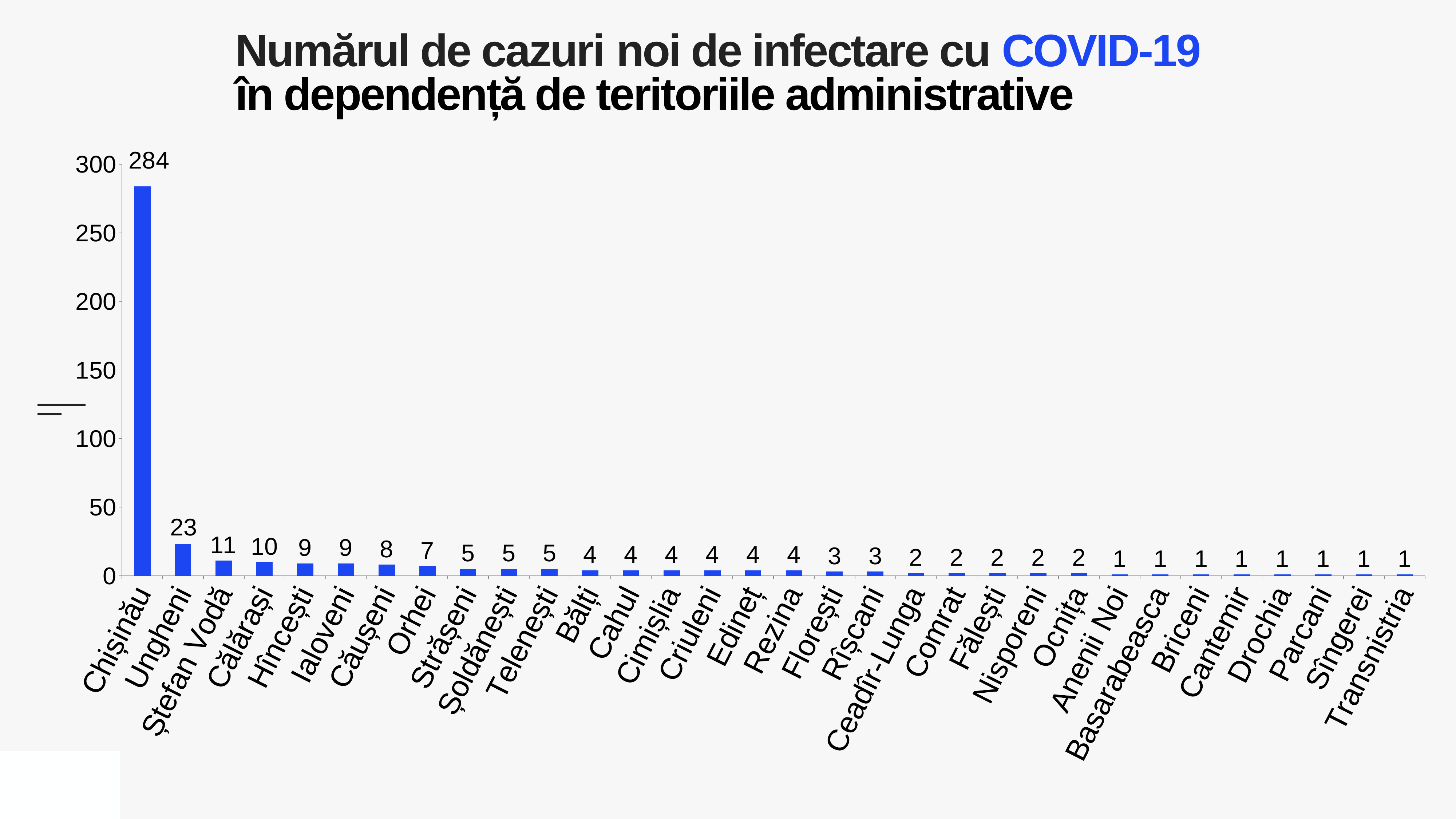

Numărul de cazuri noi de infectare cu COVID-19
în dependență de teritoriile administrative

### Chart

| Category | Cazuri |
|---|---|
| Chișinău | 284.0 |
| Ungheni | 23.0 |
| Ștefan Vodă | 11.0 |
| Călărași | 10.0 |
| Hîncești | 9.0 |
| Ialoveni | 9.0 |
| Căușeni | 8.0 |
| Orhei | 7.0 |
| Strășeni | 5.0 |
| Șoldănești | 5.0 |
| Telenești | 5.0 |
| Bălți | 4.0 |
| Cahul | 4.0 |
| Cimișlia | 4.0 |
| Criuleni | 4.0 |
| Edineț | 4.0 |
| Rezina | 4.0 |
| Florești | 3.0 |
| Rîșcani | 3.0 |
| Ceadîr-Lunga | 2.0 |
| Comrat | 2.0 |
| Fălești | 2.0 |
| Nisporeni | 2.0 |
| Ocnița | 2.0 |
| Anenii Noi | 1.0 |
| Basarabeasca | 1.0 |
| Briceni | 1.0 |
| Cantemir | 1.0 |
| Drochia | 1.0 |
| Parcani | 1.0 |
| Sîngerei | 1.0 |
| Transnistria | 1.0 |